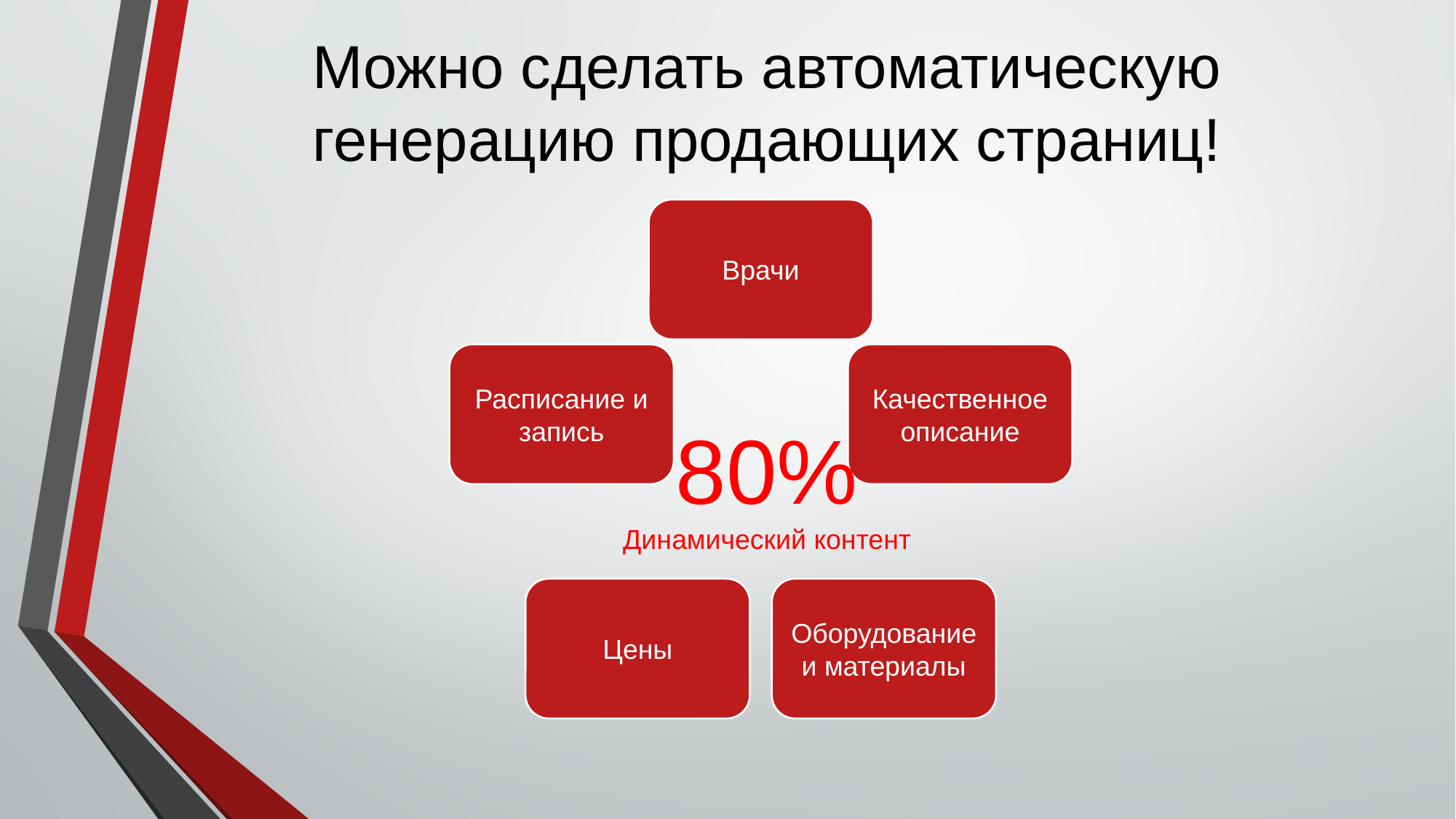

# Можно сделать автоматическую генерацию продающих страниц!
Врачи
Качественное описание
Оборудование и материалы
Цены
Расписание и запись
80%
Динамический контент